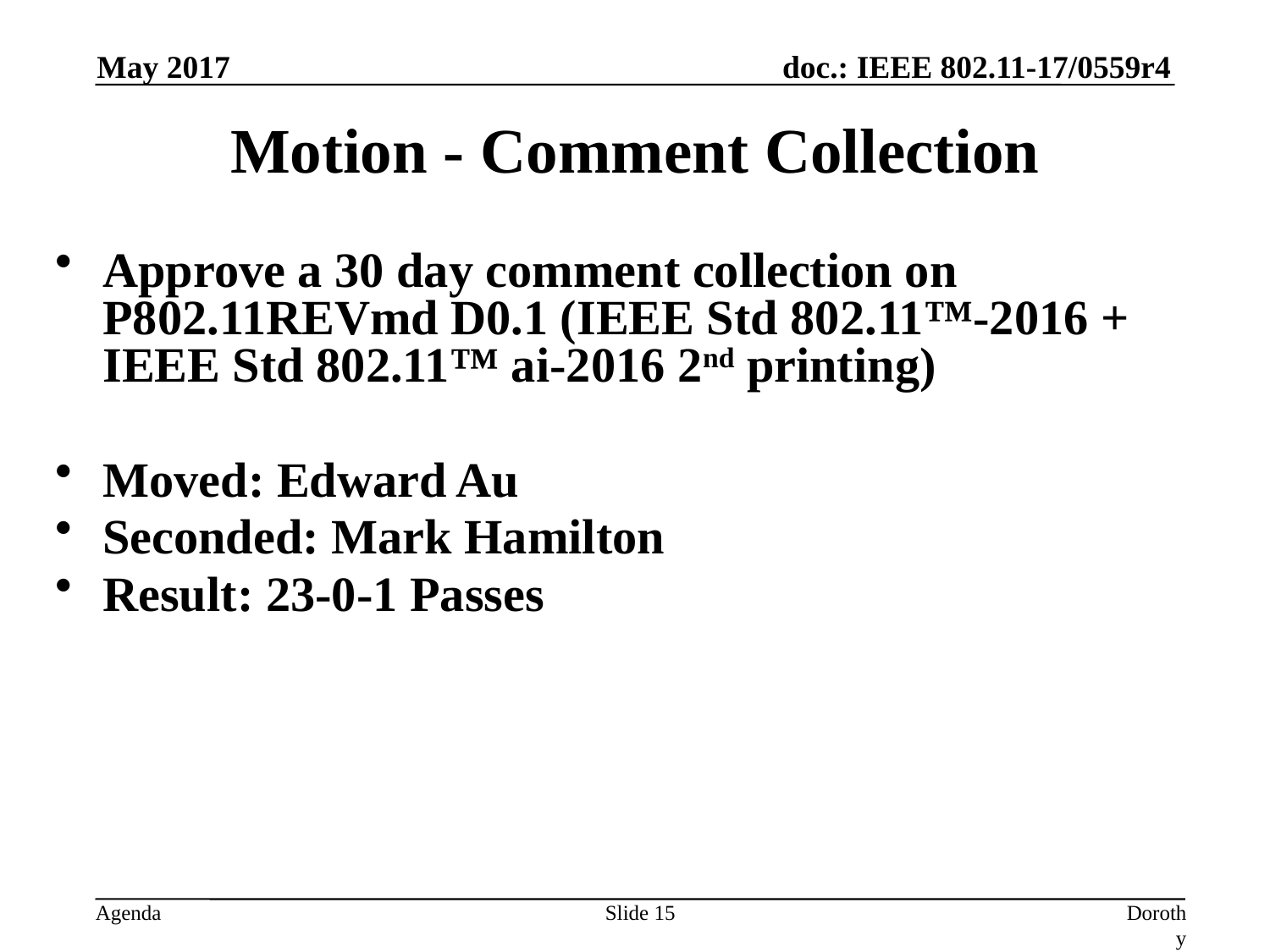

May 2017
# Motion - Comment Collection
Approve a 30 day comment collection on P802.11REVmd D0.1 (IEEE Std 802.11™-2016 + IEEE Std 802.11™ ai-2016 2nd printing)

Moved: Edward Au
Seconded: Mark Hamilton
Result: 23-0-1 Passes

Slide 15
Dorothy Stanley, HP Enterprise